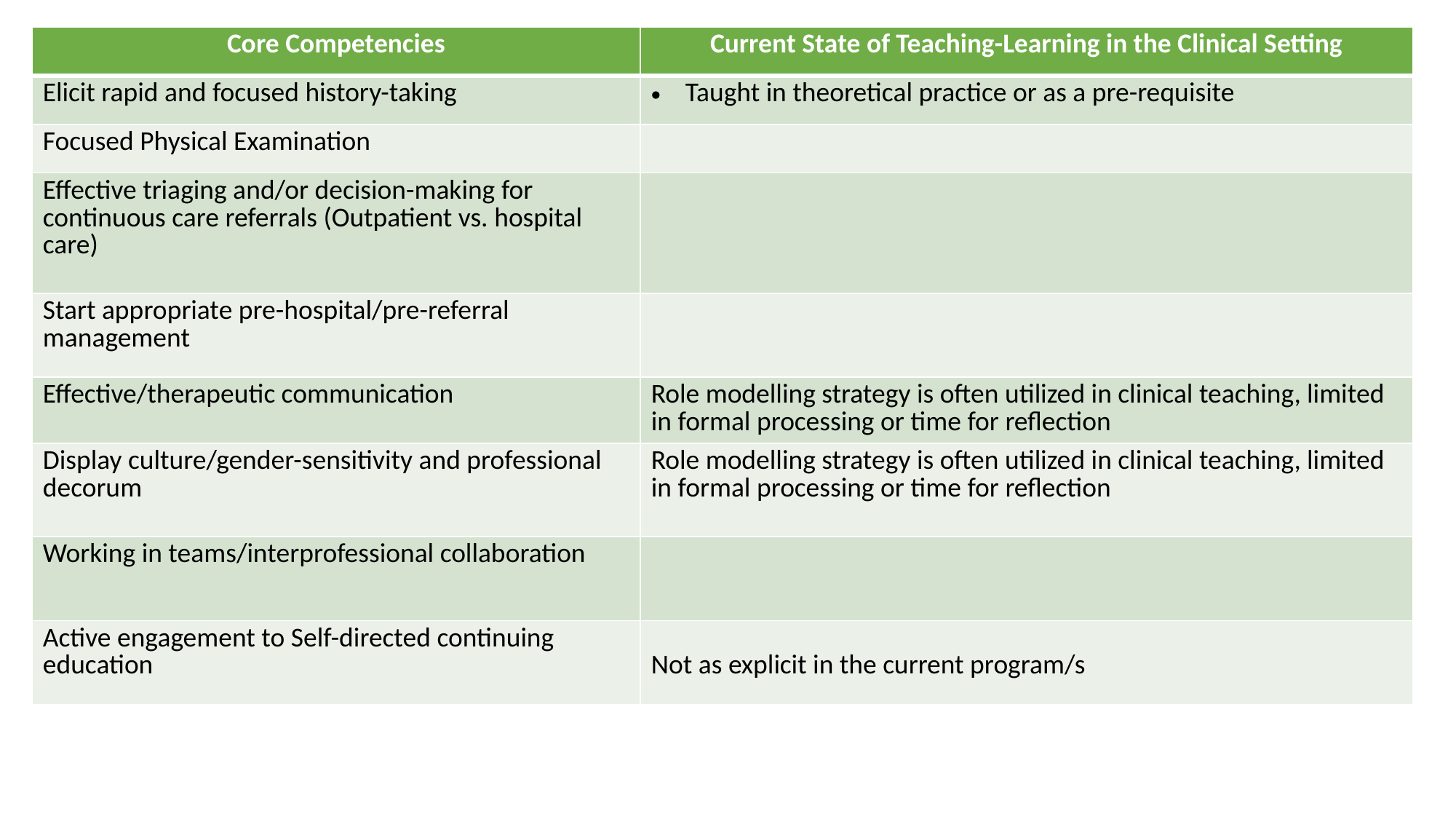

| Core Competencies | Current State of Teaching-Learning in the Clinical Setting |
| --- | --- |
| Elicit rapid and focused history-taking | Taught in theoretical practice or as a pre-requisite |
| Focused Physical Examination |  |
| Effective triaging and/or decision-making for continuous care referrals (Outpatient vs. hospital care) |  |
| Start appropriate pre-hospital/pre-referral management |  |
| Effective/therapeutic communication | Role modelling strategy is often utilized in clinical teaching, limited in formal processing or time for reflection |
| Display culture/gender-sensitivity and professional decorum | Role modelling strategy is often utilized in clinical teaching, limited in formal processing or time for reflection |
| Working in teams/interprofessional collaboration |  |
| Active engagement to Self-directed continuing education | Not as explicit in the current program/s |